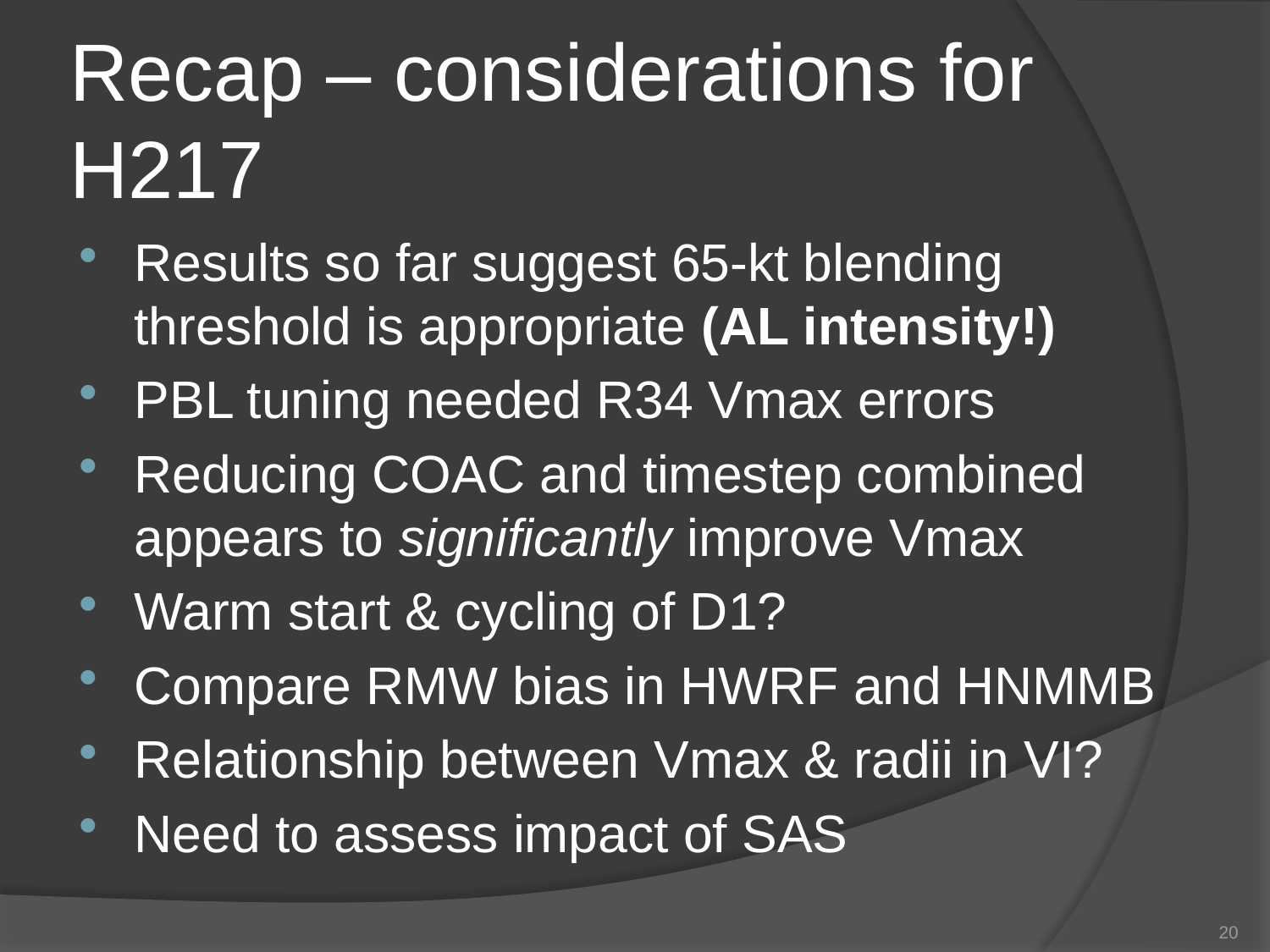

# Recap – considerations for H217
Results so far suggest 65-kt blending threshold is appropriate (AL intensity!)
PBL tuning needed R34 Vmax errors
Reducing COAC and timestep combined appears to significantly improve Vmax
Warm start & cycling of D1?
Compare RMW bias in HWRF and HNMMB
Relationship between Vmax & radii in VI?
Need to assess impact of SAS
20